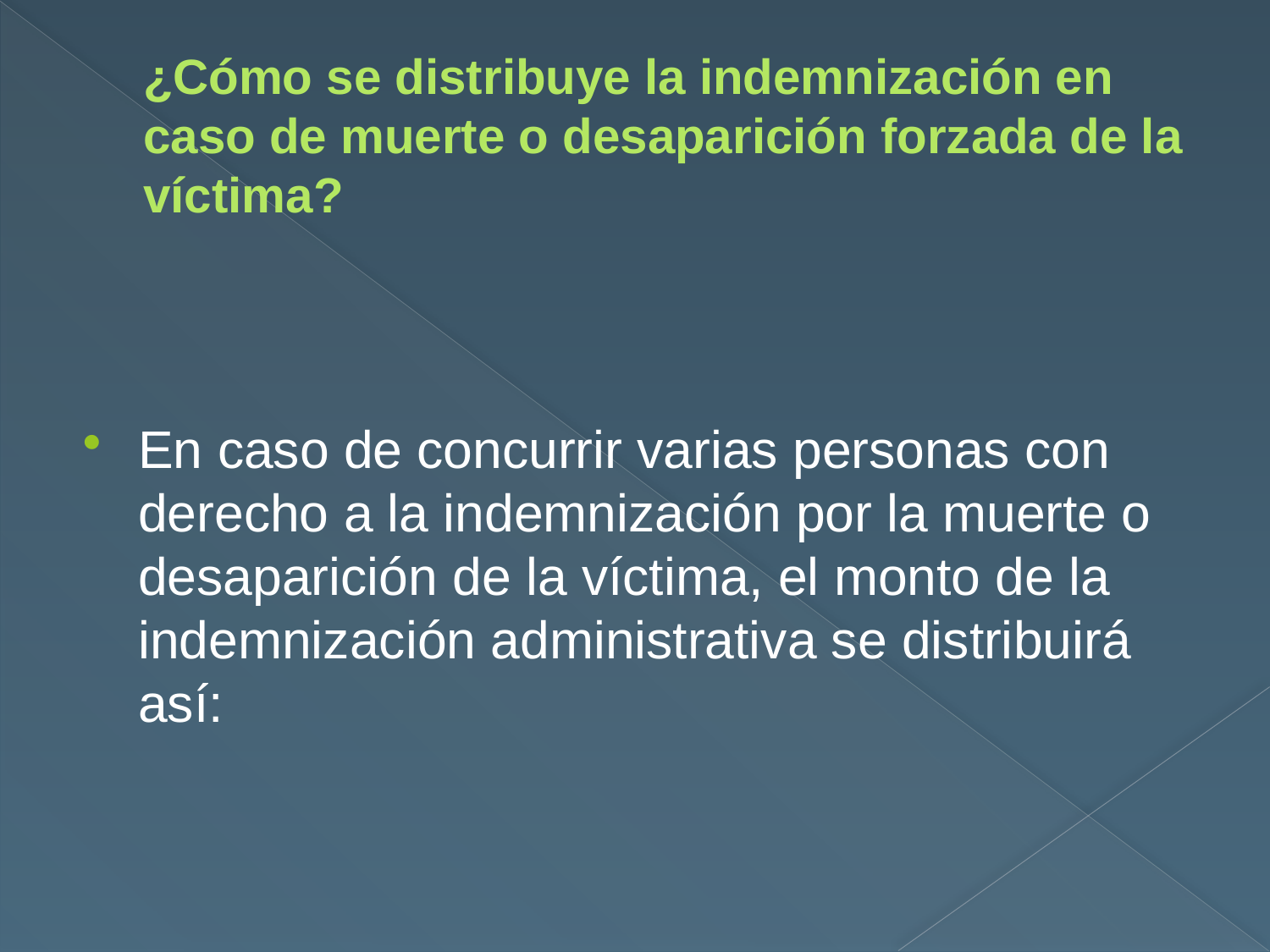

# ¿Cómo se distribuye la indemnización en caso de muerte o desaparición forzada de la víctima?

En caso de concurrir varias personas con derecho a la indemnización por la muerte o desaparición de la víctima, el monto de la indemnización administrativa se distribuirá así: